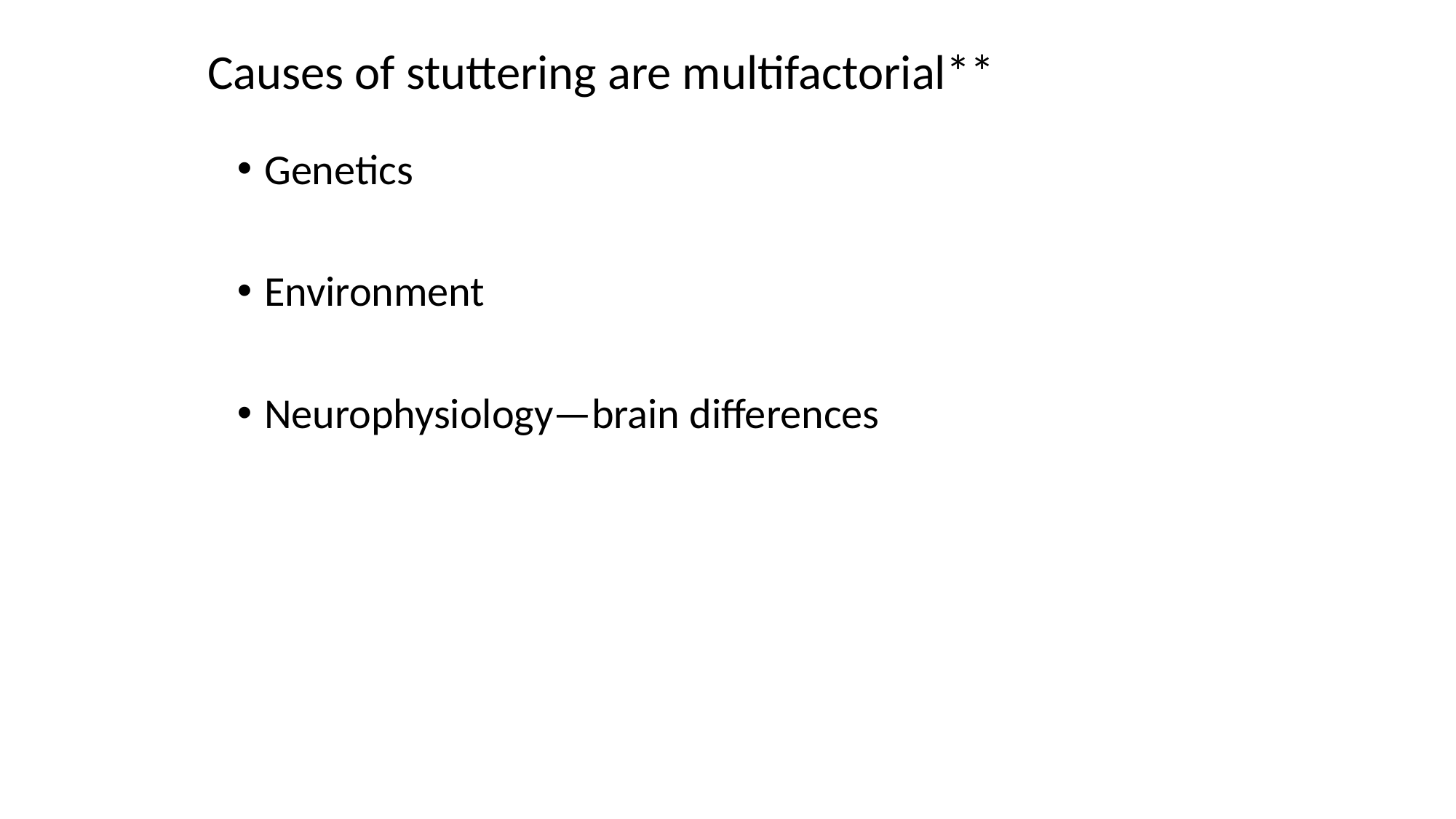

# Causes of stuttering are multifactorial**
Genetics

Environment

Neurophysiology—brain differences